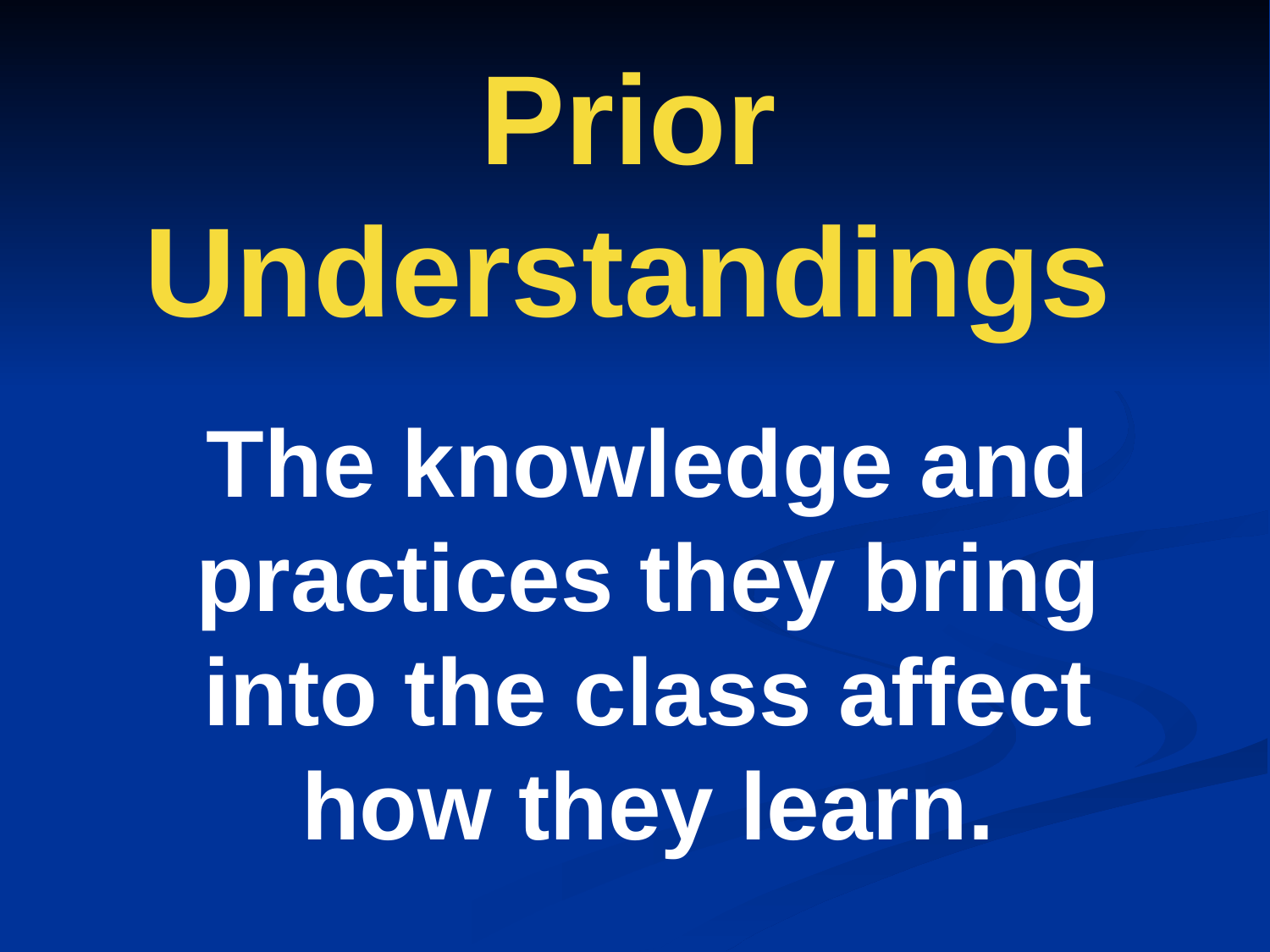

# Prior Understandings
The knowledge and practices they bring into the class affect how they learn.